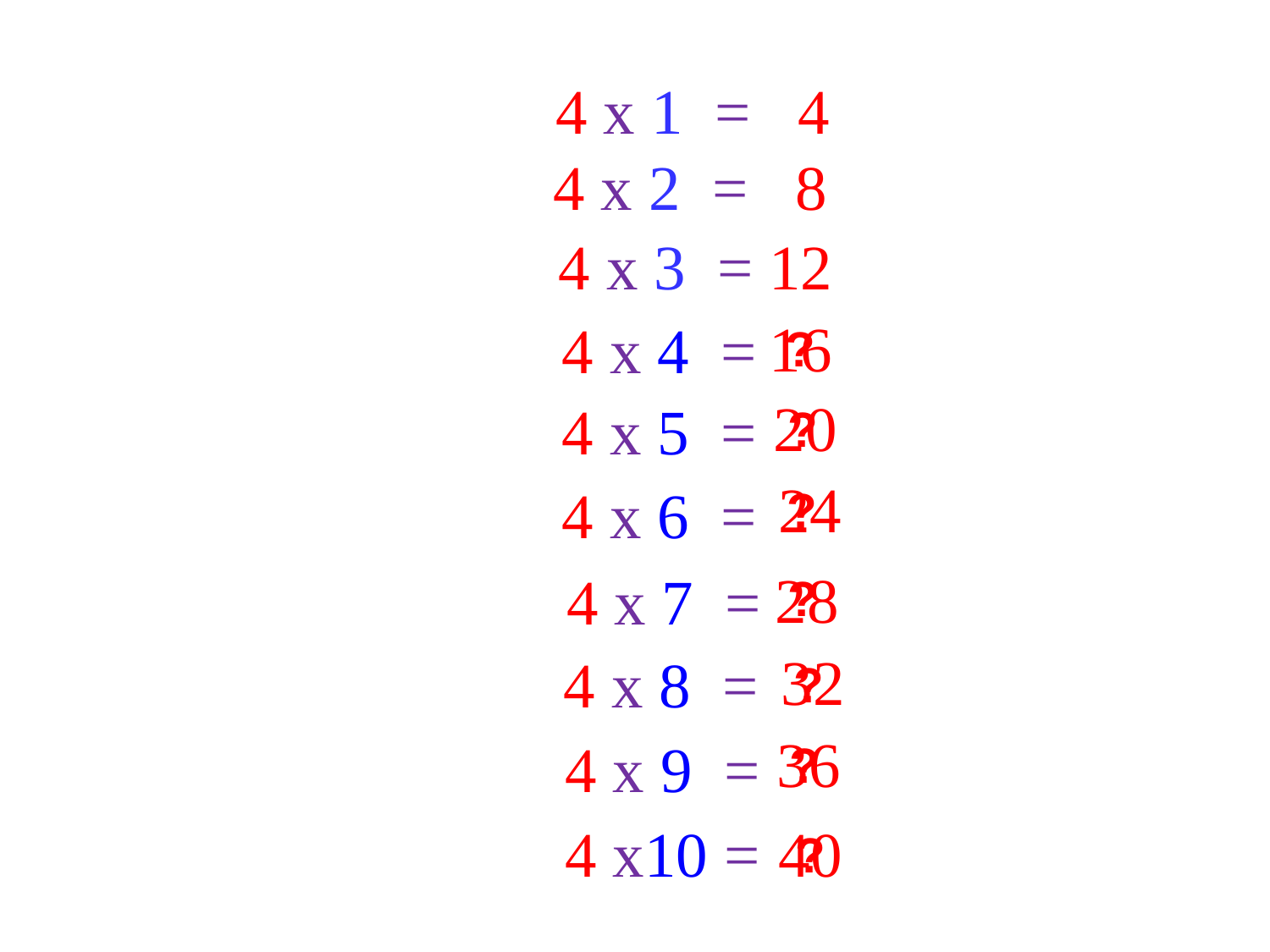

4 x 1  =   4
4 x 2  =   8
4 x 3  = 12
16
4 x 4  =
?
20
?
4 x 5  =
24
?
4 x 6  =
?
28
4 x 7  =
32
?
4 x 8  =
?
36
4 x 9  =
40
4 x10 =
?